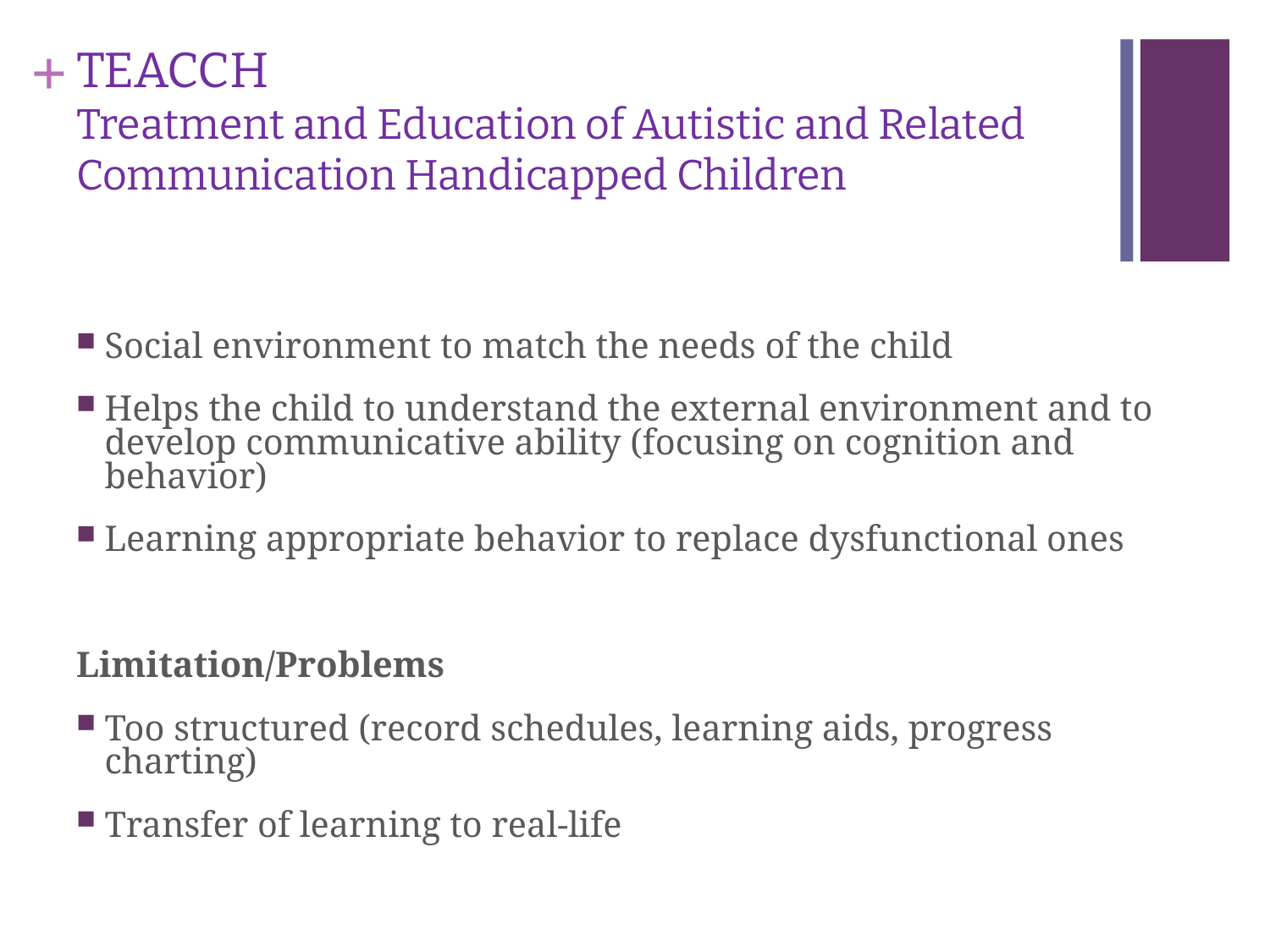

# TEACCH Treatment and Education of Autistic and Related Communication Handicapped Children

Social environment to match the needs of the child
Helps the child to understand the external environment and to develop communicative ability (focusing on cognition and behavior)
Learning appropriate behavior to replace dysfunctional ones

Limitation/Problems
Too structured (record schedules, learning aids, progress charting)
Transfer of learning to real-life